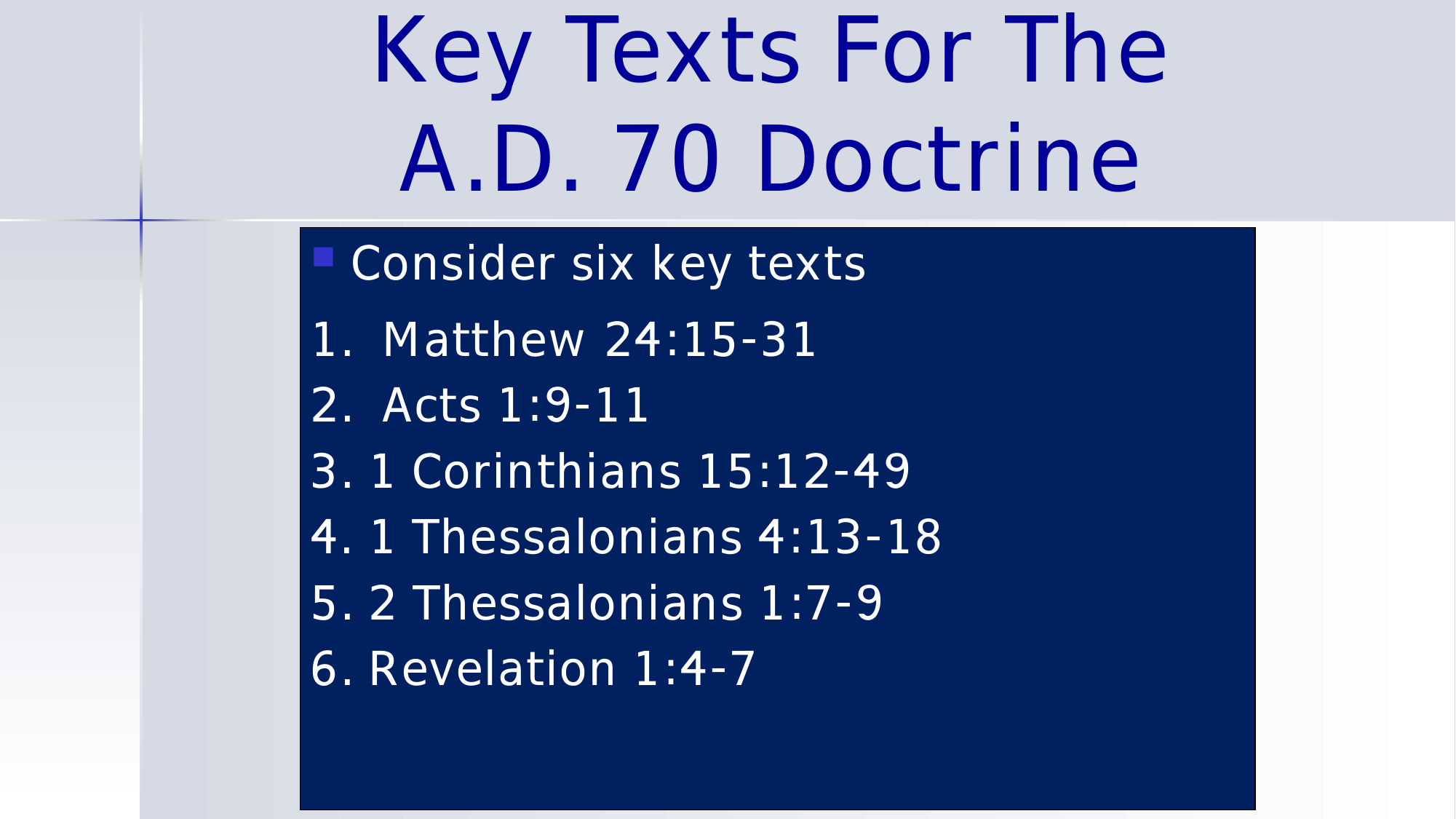

# Key Texts For The A.D. 70 Doctrine
Consider six key texts

1.  Matthew 24:15-31
2.  Acts 1:9-11
3. 1 Corinthians 15:12-49
4. 1 Thessalonians 4:13-18
5. 2 Thessalonians 1:7-9
6. Revelation 1:4-7